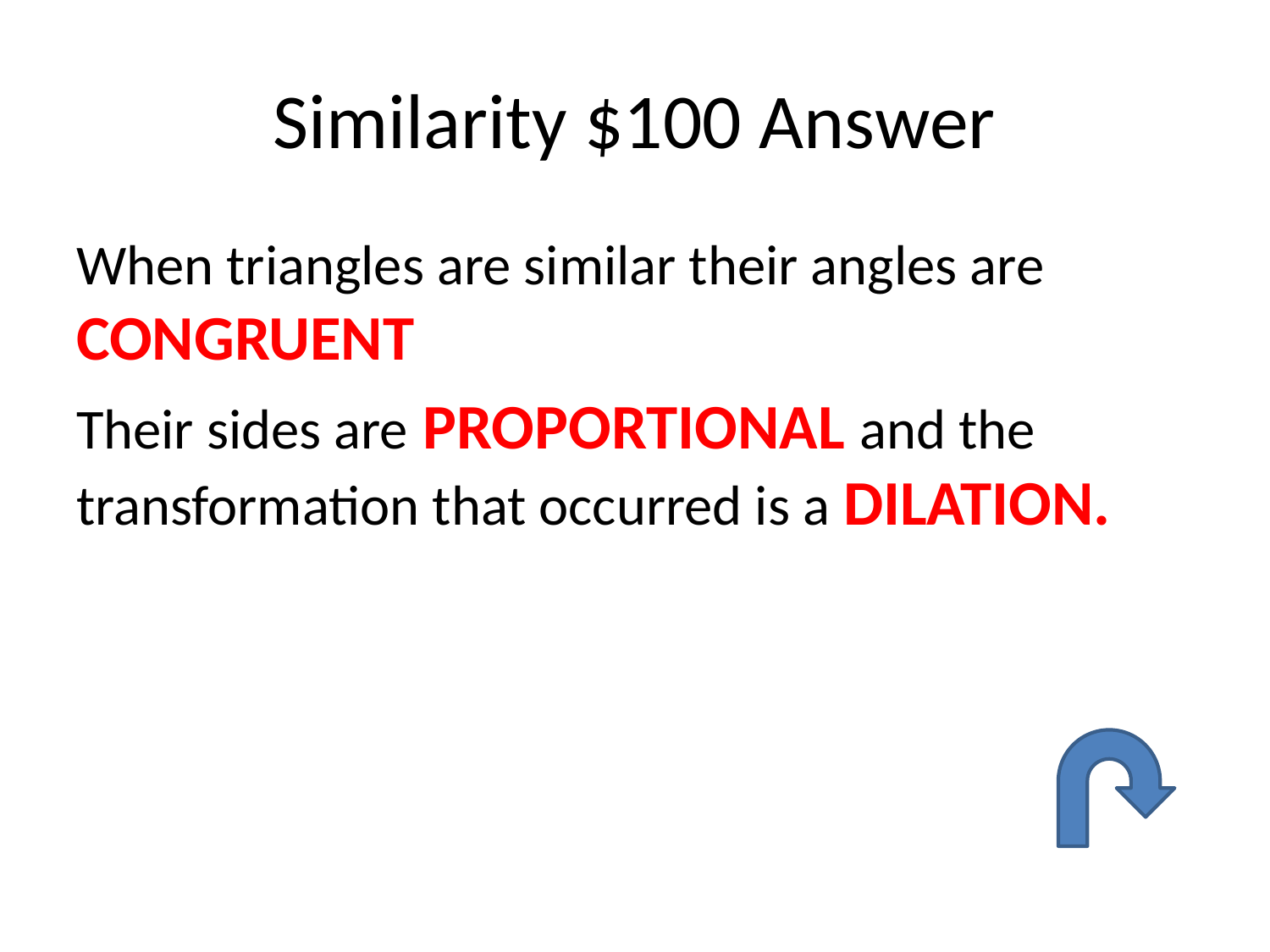

# Similarity $100 Answer
When triangles are similar their angles are CONGRUENT
Their sides are PROPORTIONAL and the transformation that occurred is a DILATION.